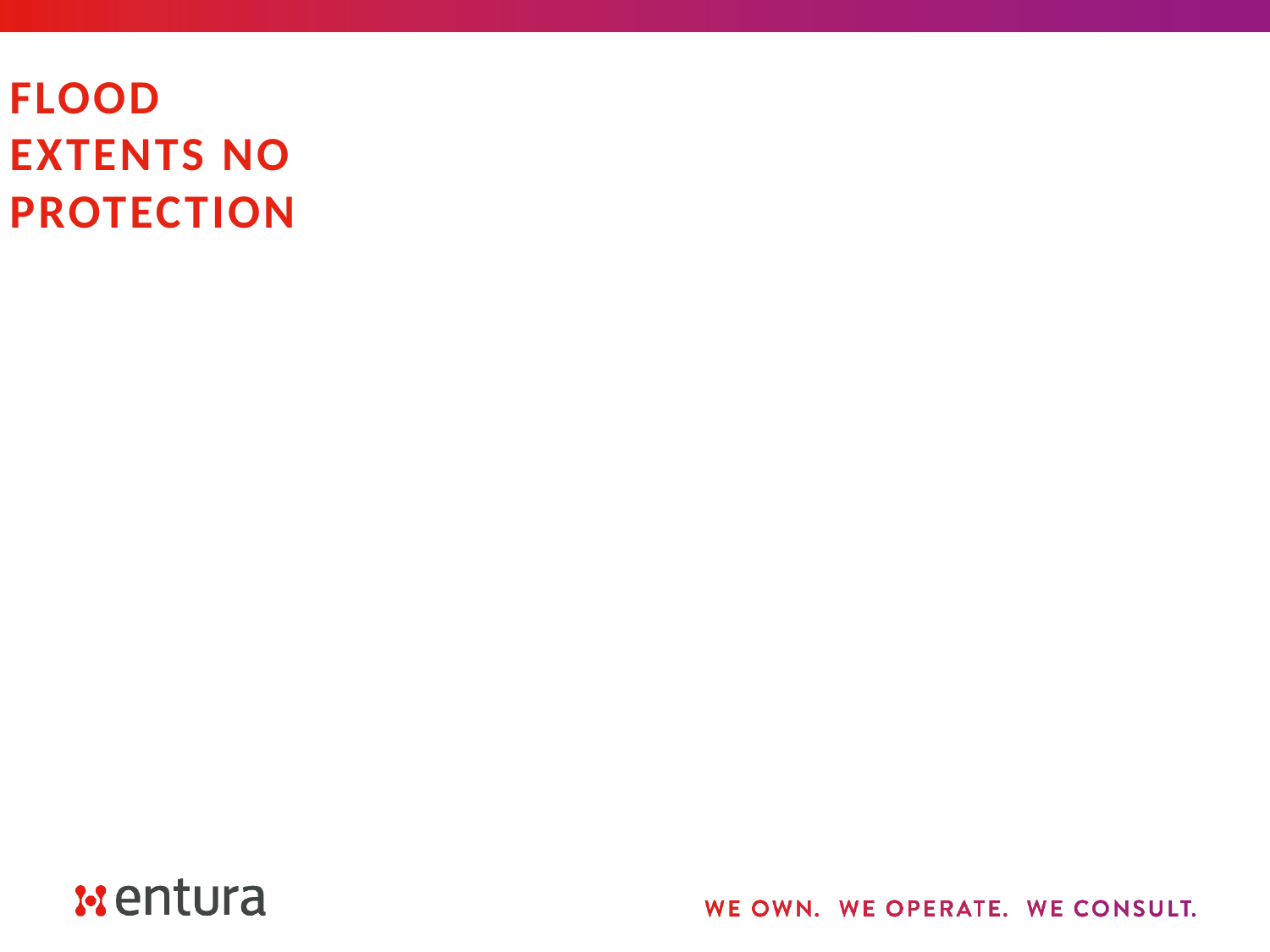

### Chart

| Category |
|---|
# Flood Extents no protection